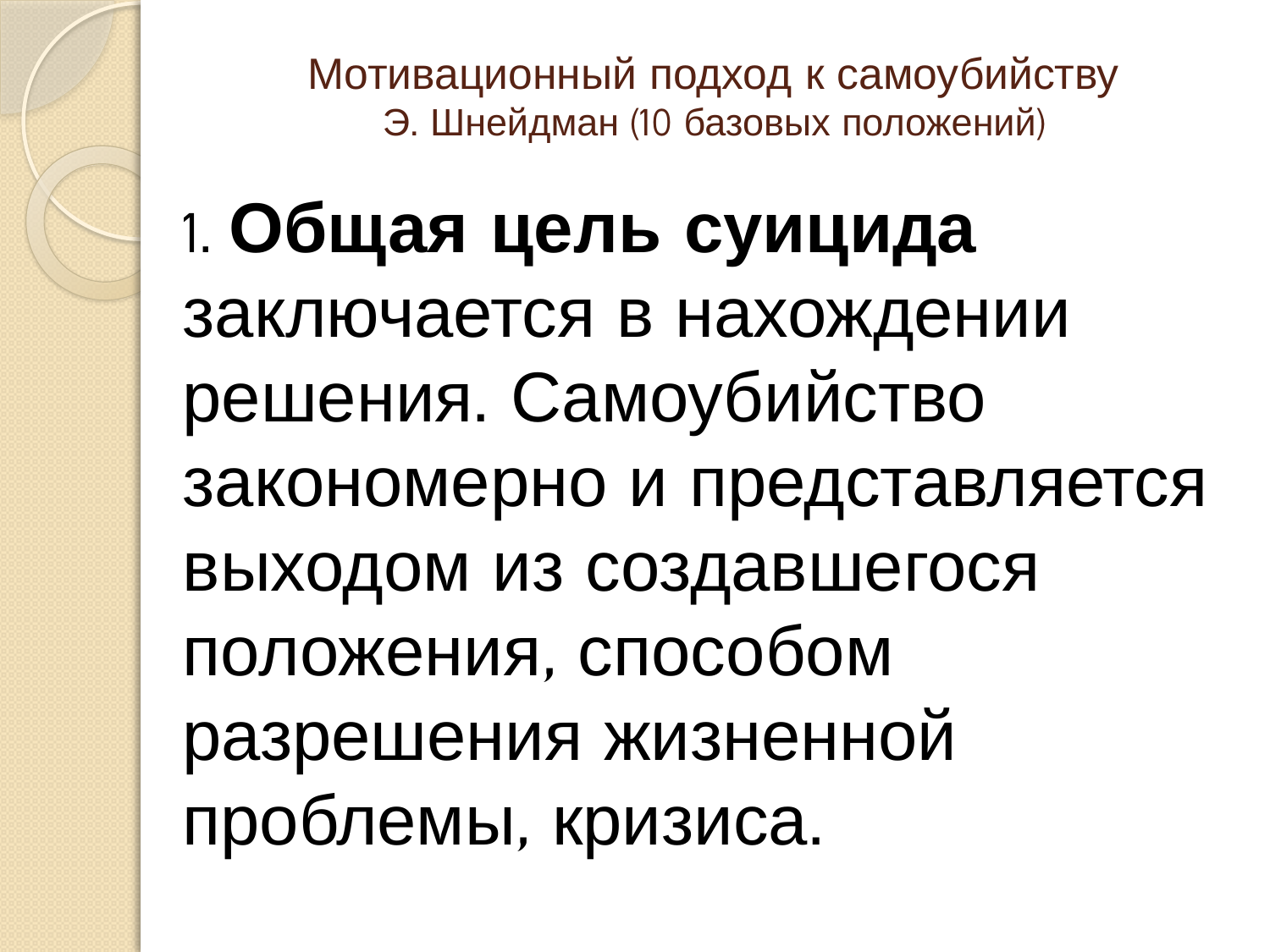

# Мотивационный подход к самоубийству Э. Шнейдман (10 базовых положений)
1. Общая цель суицида заключается в нахождении решения. Самоубийство закономерно и представляется выходом из создавшегося положения, способом разрешения жизненной проблемы, кризиса.